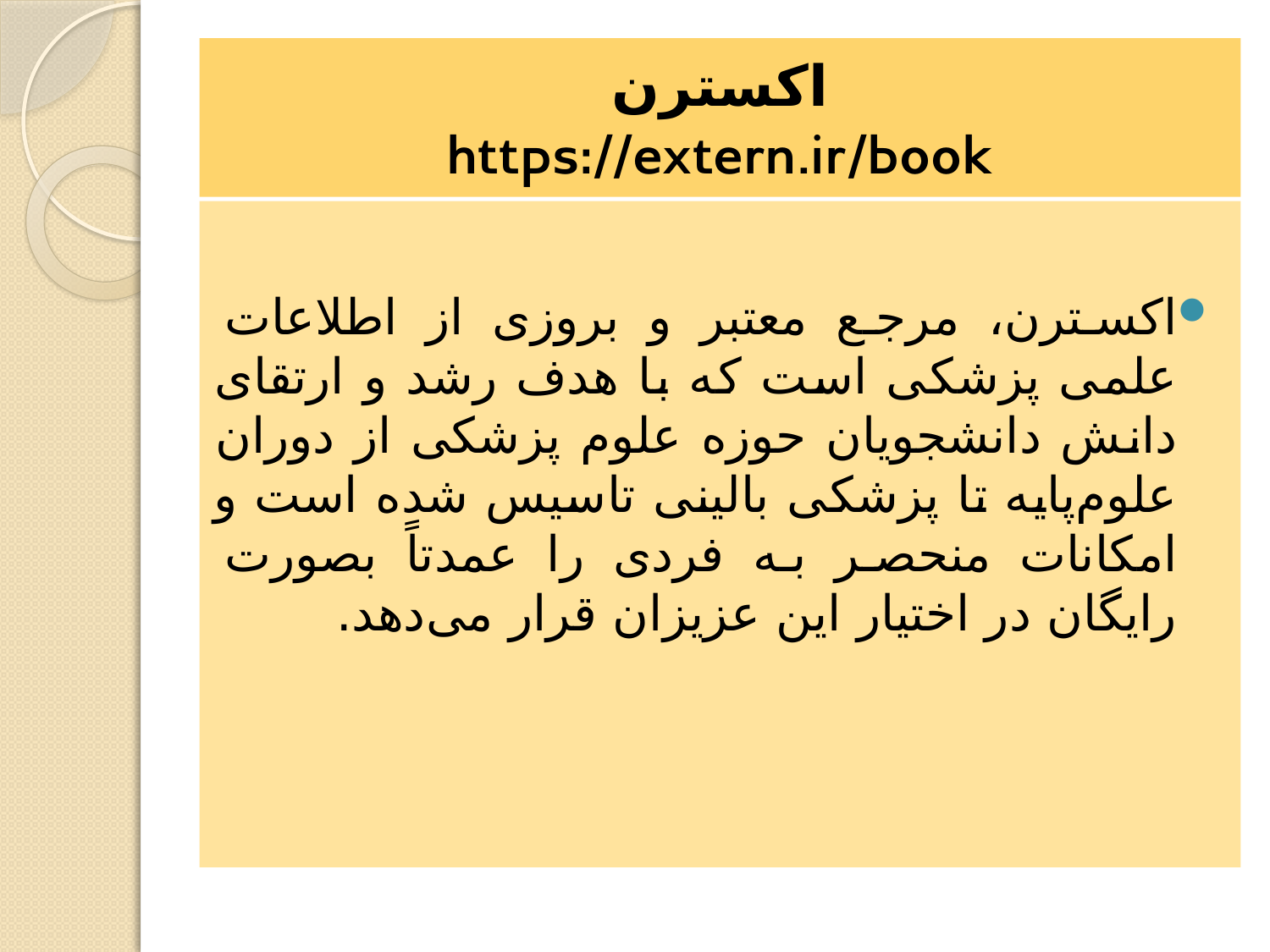

# اکسترن https://extern.ir/book

اکسترن، مرجع معتبر و بروزی از اطلاعات علمی پزشکی است که با هدف رشد و ارتقای دانش دانشجویان حوزه علوم پزشکی از دوران علوم‌پایه تا پزشکی بالینی تاسیس شده است و امکانات منحصر به فردی را عمدتاً بصورت رایگان در اختیار این عزیزان قرار می‌دهد.